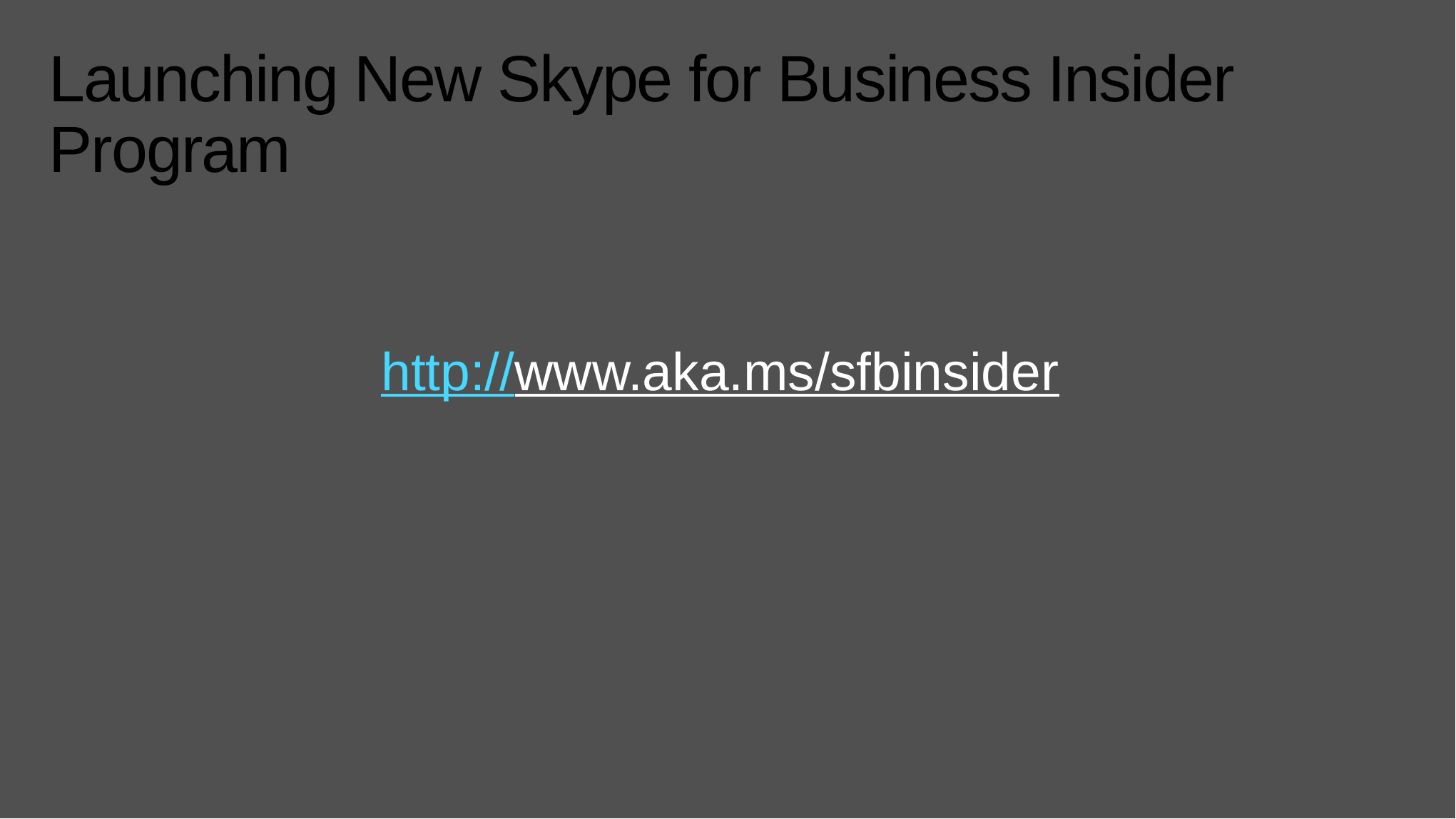

# Launching New Skype for Business Insider Program
http://www.aka.ms/sfbinsider